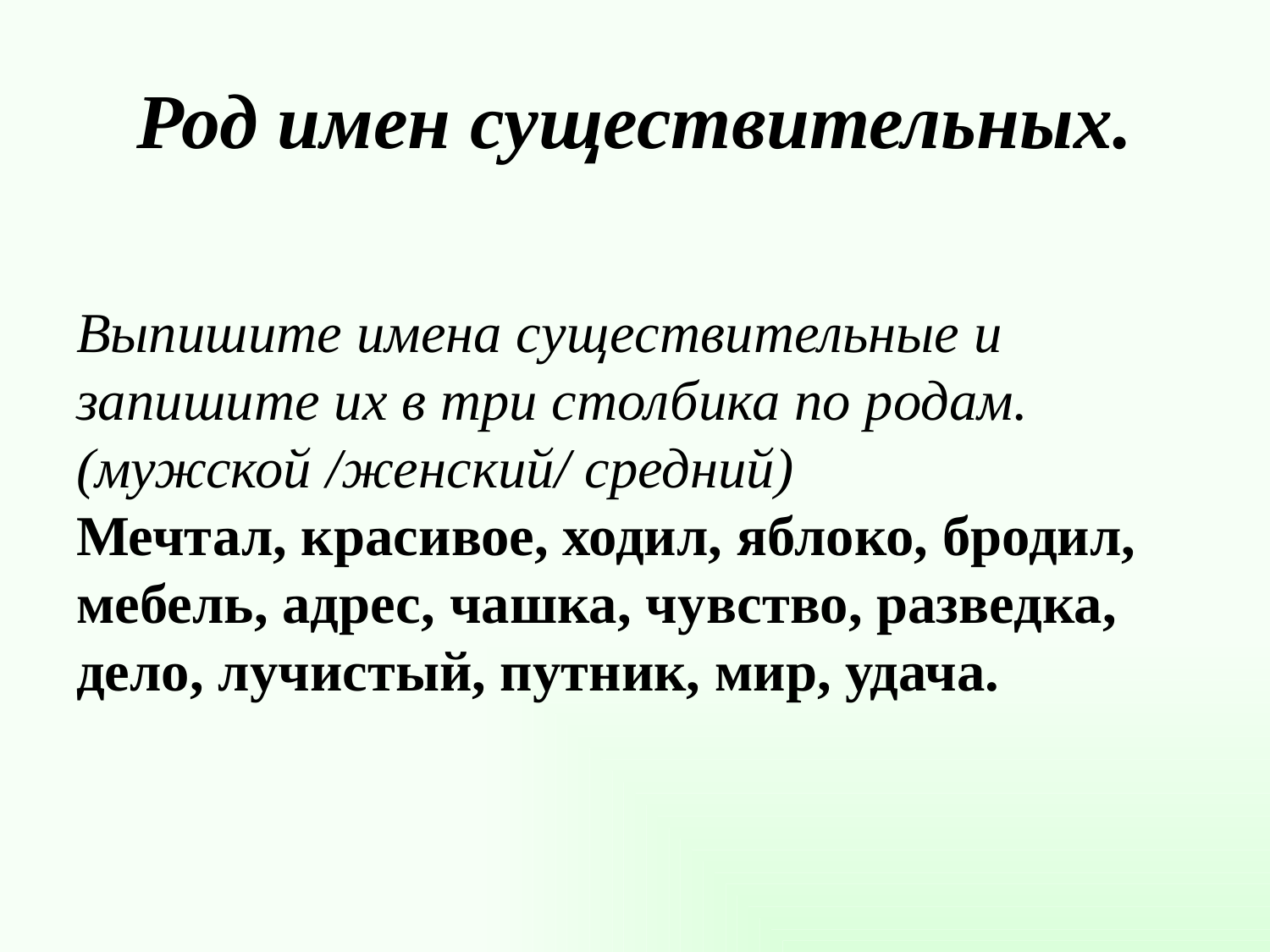

# Род имен существительных.
Выпишите имена существительные и запишите их в три столбика по родам.  (мужской /женский/ средний)
Мечтал, красивое, ходил, яблоко, бродил, мебель, адрес, чашка, чувство, разведка, дело, лучистый, путник, мир, удача.